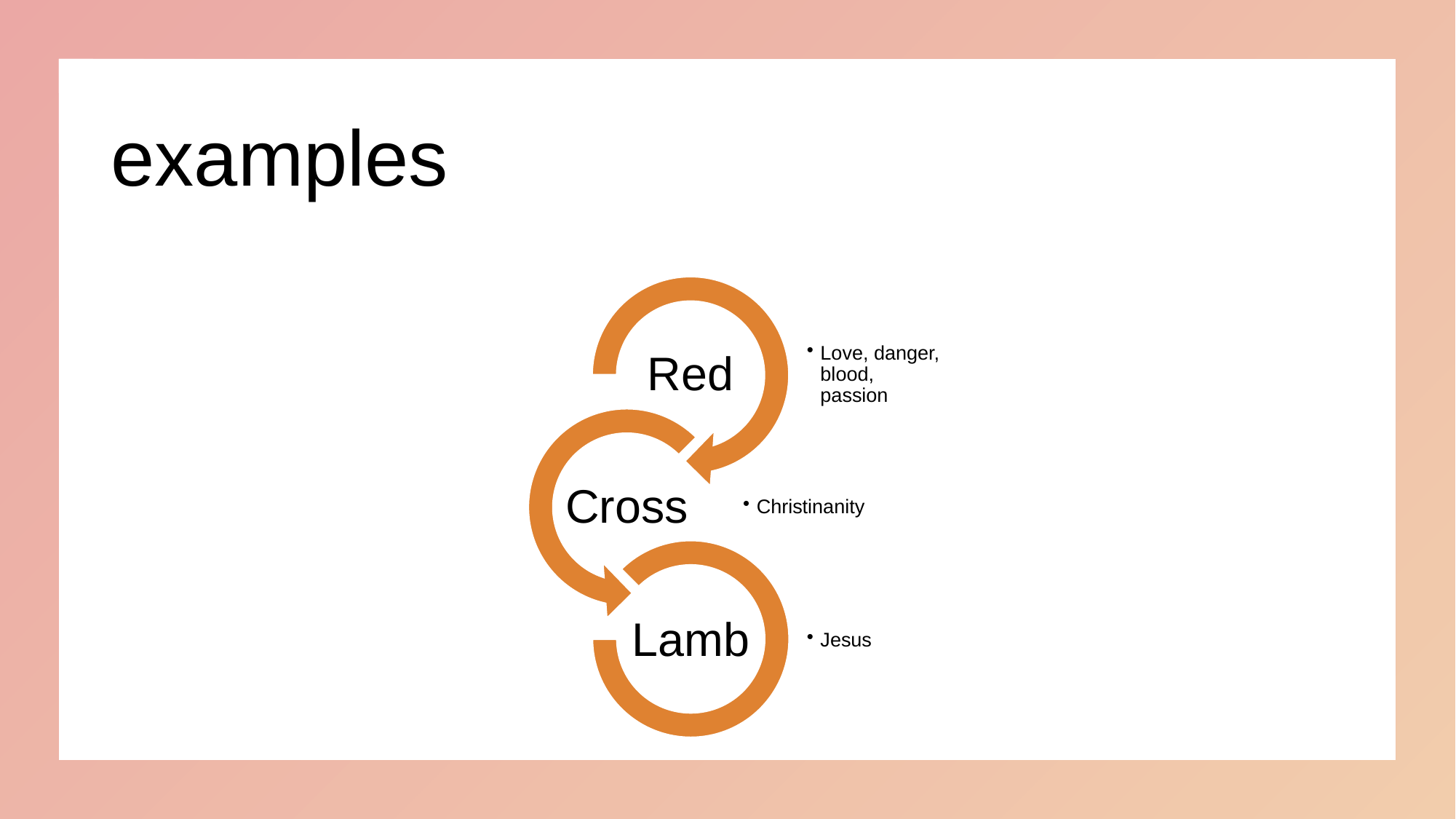

# examples
Love, danger, blood, passion
Red
Christinanity
Cross
Jesus
Lamb